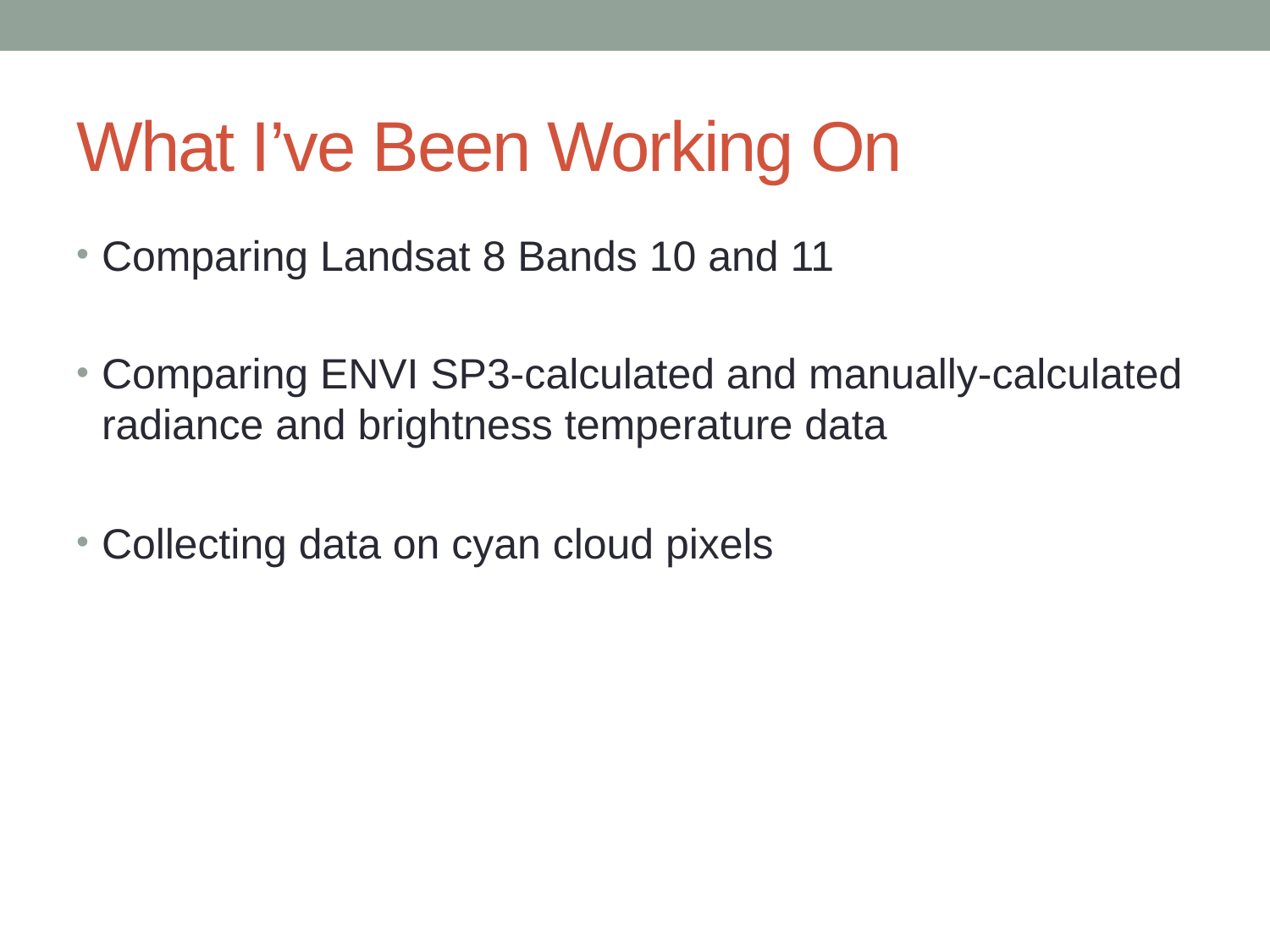

# What I’ve Been Working On
Comparing Landsat 8 Bands 10 and 11

Comparing ENVI SP3-calculated and manually-calculated radiance and brightness temperature data

Collecting data on cyan cloud pixels